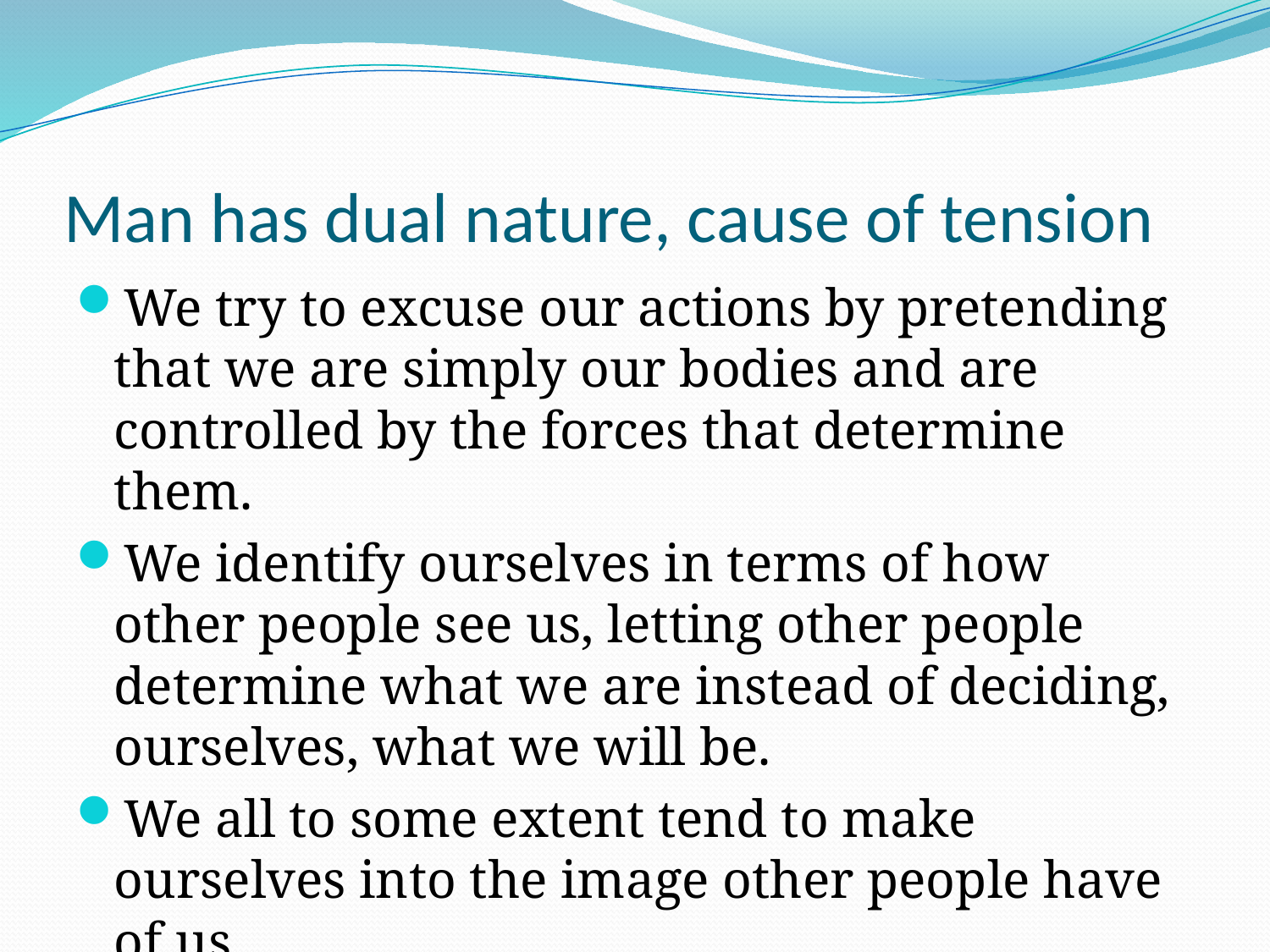

# Man has dual nature, cause of tension
We try to excuse our actions by pretending that we are simply our bodies and are controlled by the forces that determine them.
We identify ourselves in terms of how other people see us, letting other people determine what we are instead of deciding, ourselves, what we will be.
We all to some extent tend to make ourselves into the image other people have of us.